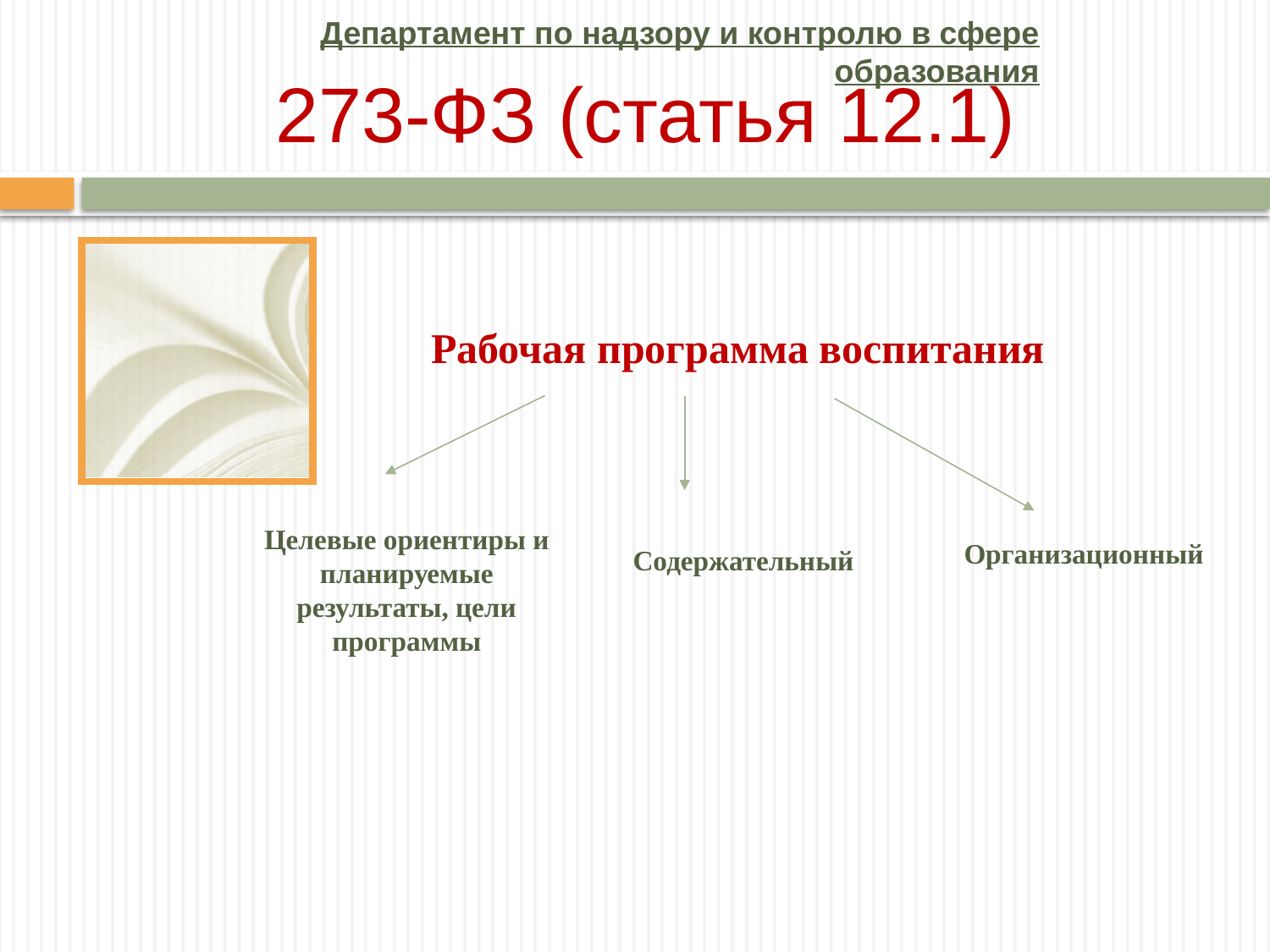

Департамент по надзору и контролю в сфере образования
# 273-ФЗ (статья 12.1)

Рабочая программа воспитания
Целевые ориентиры и планируемые результаты, цели программы
 Организационный
Содержательный